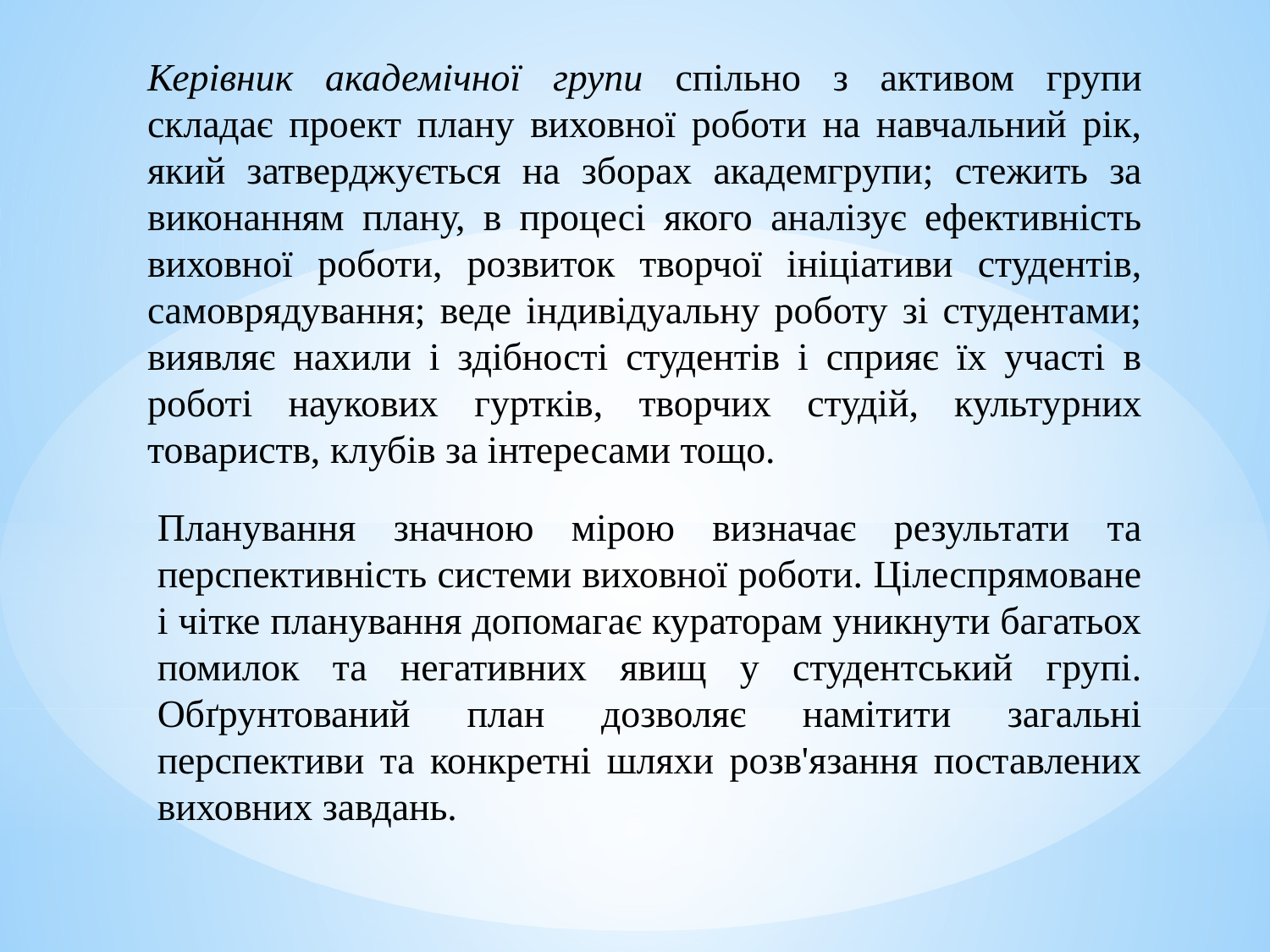

Керівник академічної групи спільно з активом групи складає проект плану виховної роботи на навчальний рік, який затверджується на зборах академгрупи; стежить за виконанням плану, в процесі якого аналізує ефективність виховної роботи, розвиток творчої ініціативи студентів, самоврядування; веде індивідуальну роботу зі студентами; виявляє нахили і здібності студентів і сприяє їх участі в роботі наукових гуртків, творчих студій, культурних товариств, клубів за інтересами тощо.
Планування значною мірою визначає результати та перспективність системи виховної роботи. Цілеспрямоване і чітке планування допомагає кураторам уникнути багатьох помилок та негативних явищ у студентський групі. Обґрунтований план дозволяє намітити загальні перспективи та конкретні шляхи розв'язання поставлених виховних завдань.